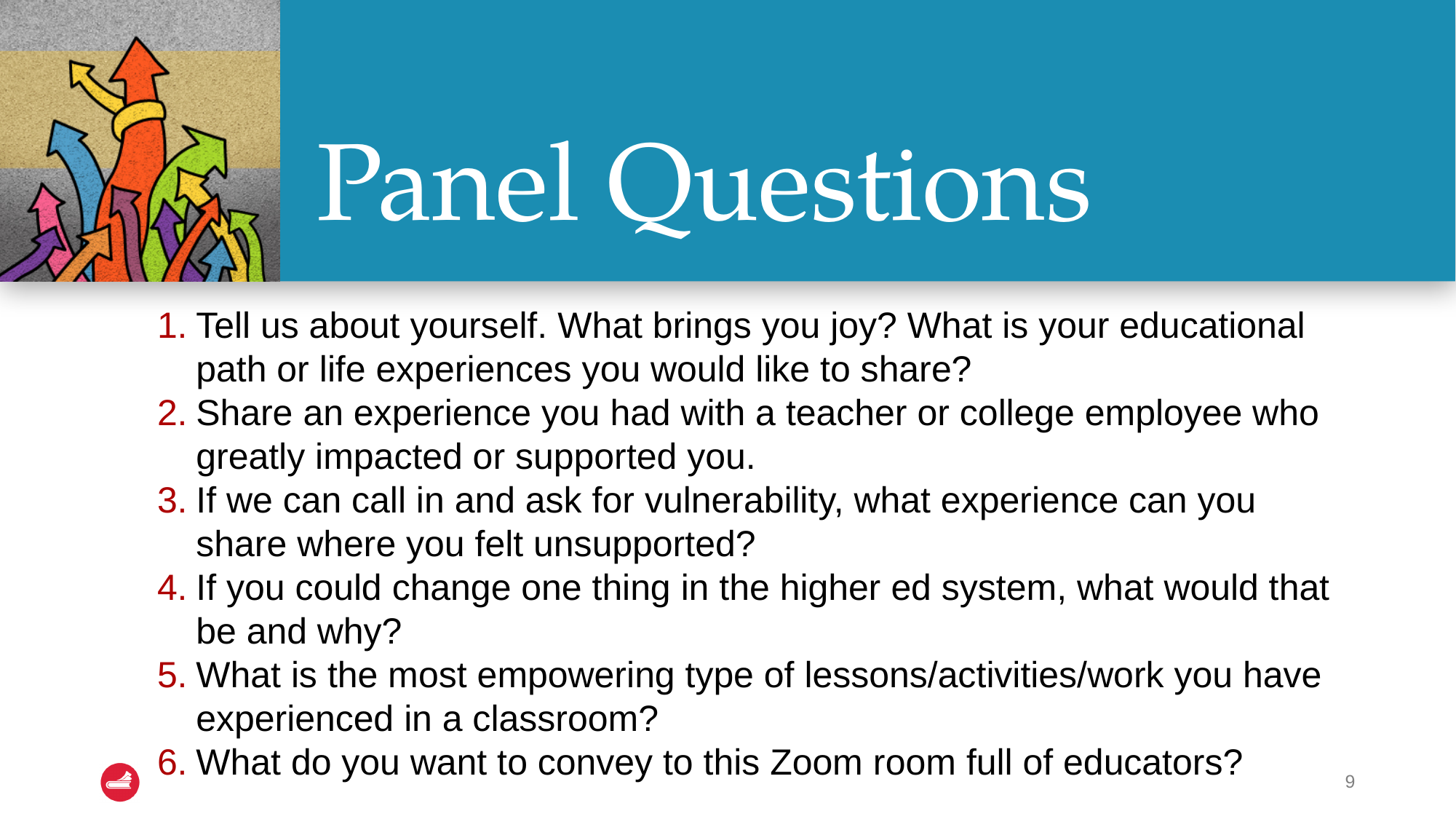

# Panel Questions
Tell us about yourself. What brings you joy? What is your educational path or life experiences you would like to share?
Share an experience you had with a teacher or college employee who greatly impacted or supported you.
If we can call in and ask for vulnerability, what experience can you share where you felt unsupported?
If you could change one thing in the higher ed system, what would that be and why?
What is the most empowering type of lessons/activities/work you have experienced in a classroom?
What do you want to convey to this Zoom room full of educators?
9